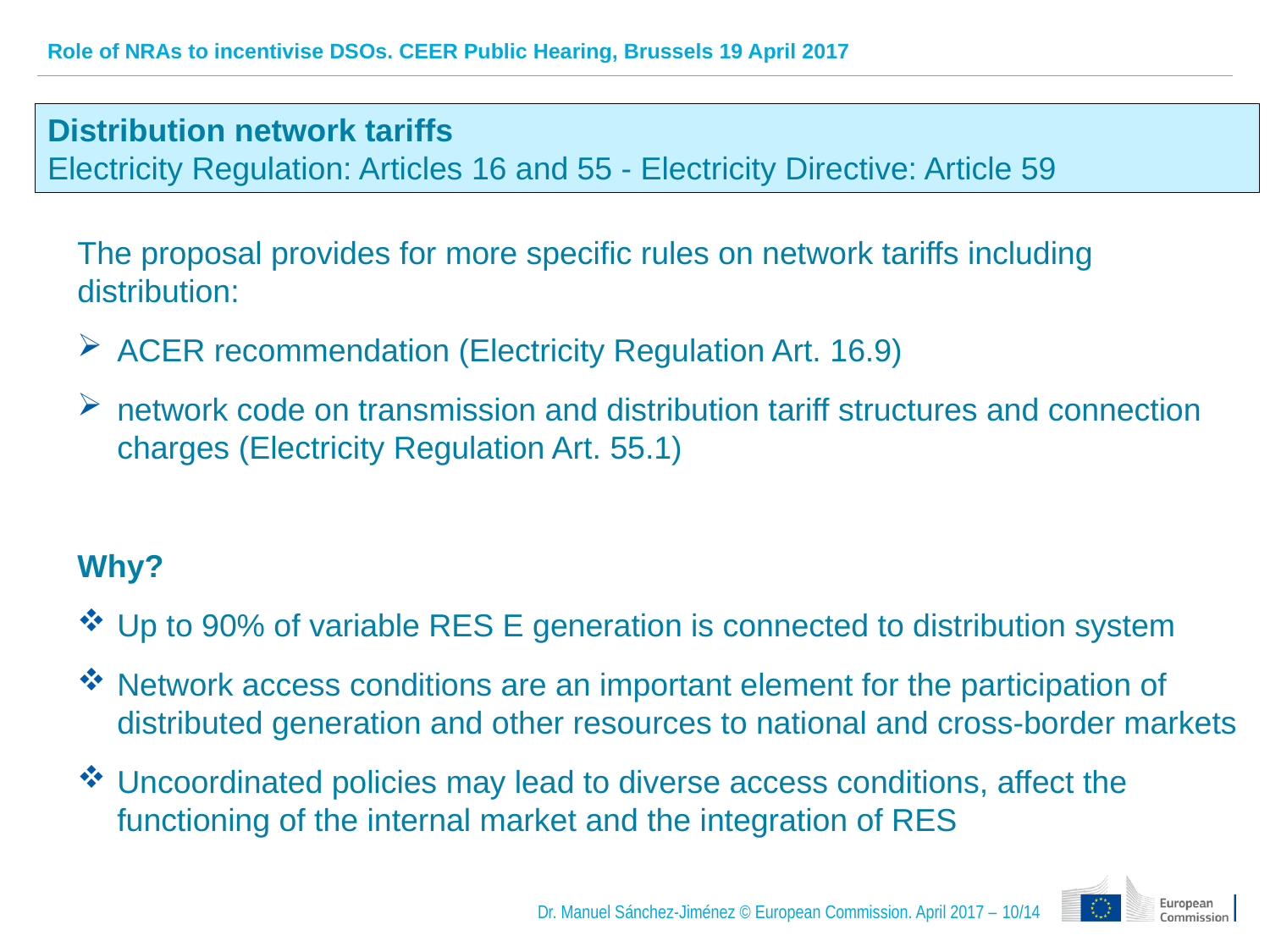

Distribution network tariffs
Electricity Regulation: Articles 16 and 55 - Electricity Directive: Article 59
The proposal provides for more specific rules on network tariffs including distribution:
ACER recommendation (Electricity Regulation Art. 16.9)
network code on transmission and distribution tariff structures and connection charges (Electricity Regulation Art. 55.1)

Why?
Up to 90% of variable RES E generation is connected to distribution system
Network access conditions are an important element for the participation of distributed generation and other resources to national and cross-border markets
Uncoordinated policies may lead to diverse access conditions, affect the functioning of the internal market and the integration of RES